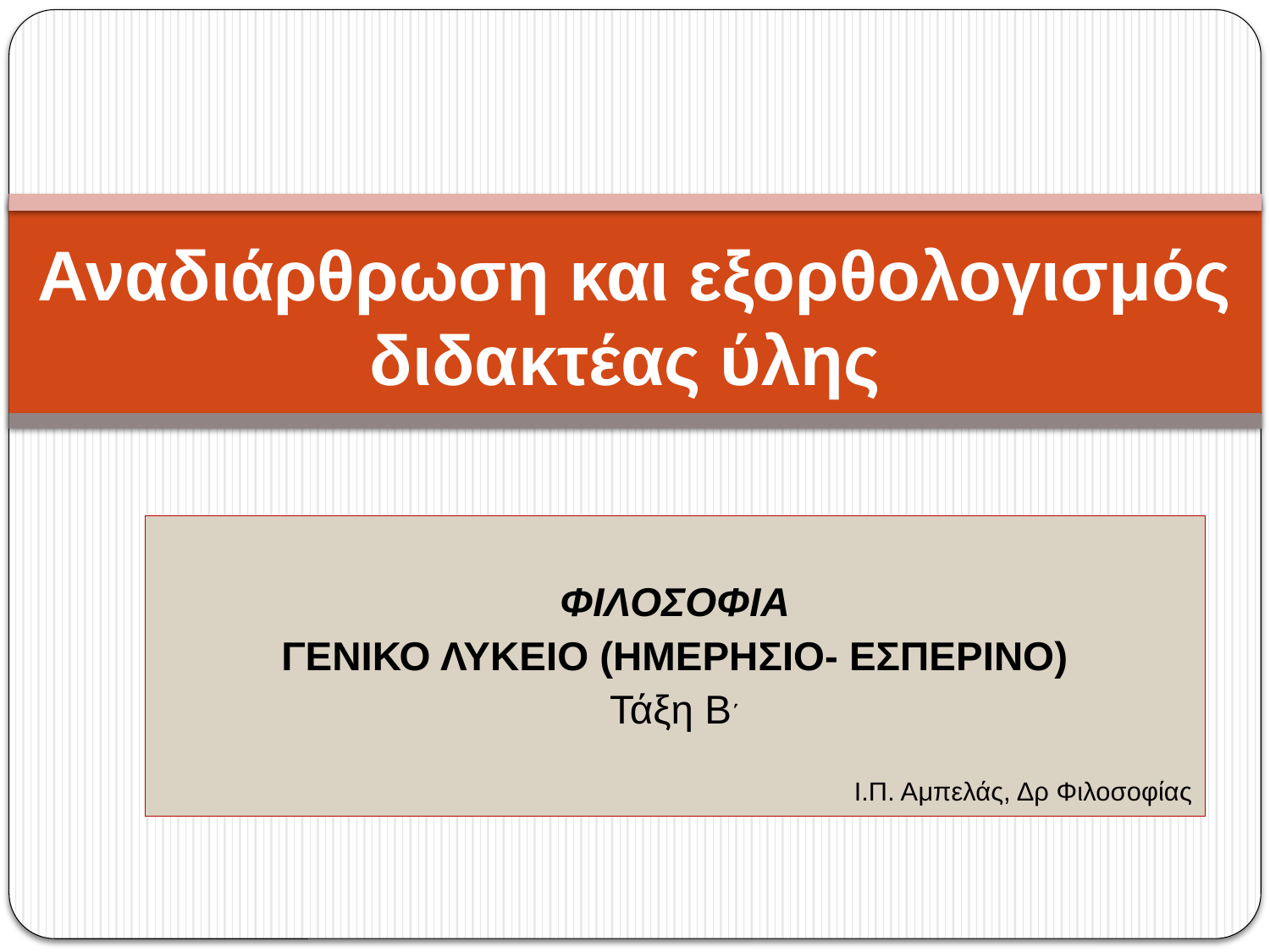

# Αναδιάρθρωση και εξορθολογισμός διδακτέας ύλης

ΦΙΛΟΣΟΦΙΑ
ΓΕΝΙΚΟ ΛΥΚΕΙΟ (ΗΜΕΡΗΣΙΟ- ΕΣΠΕΡΙΝΟ)
Τάξη Β΄

Ι.Π. Αμπελάς, Δρ Φιλοσοφίας